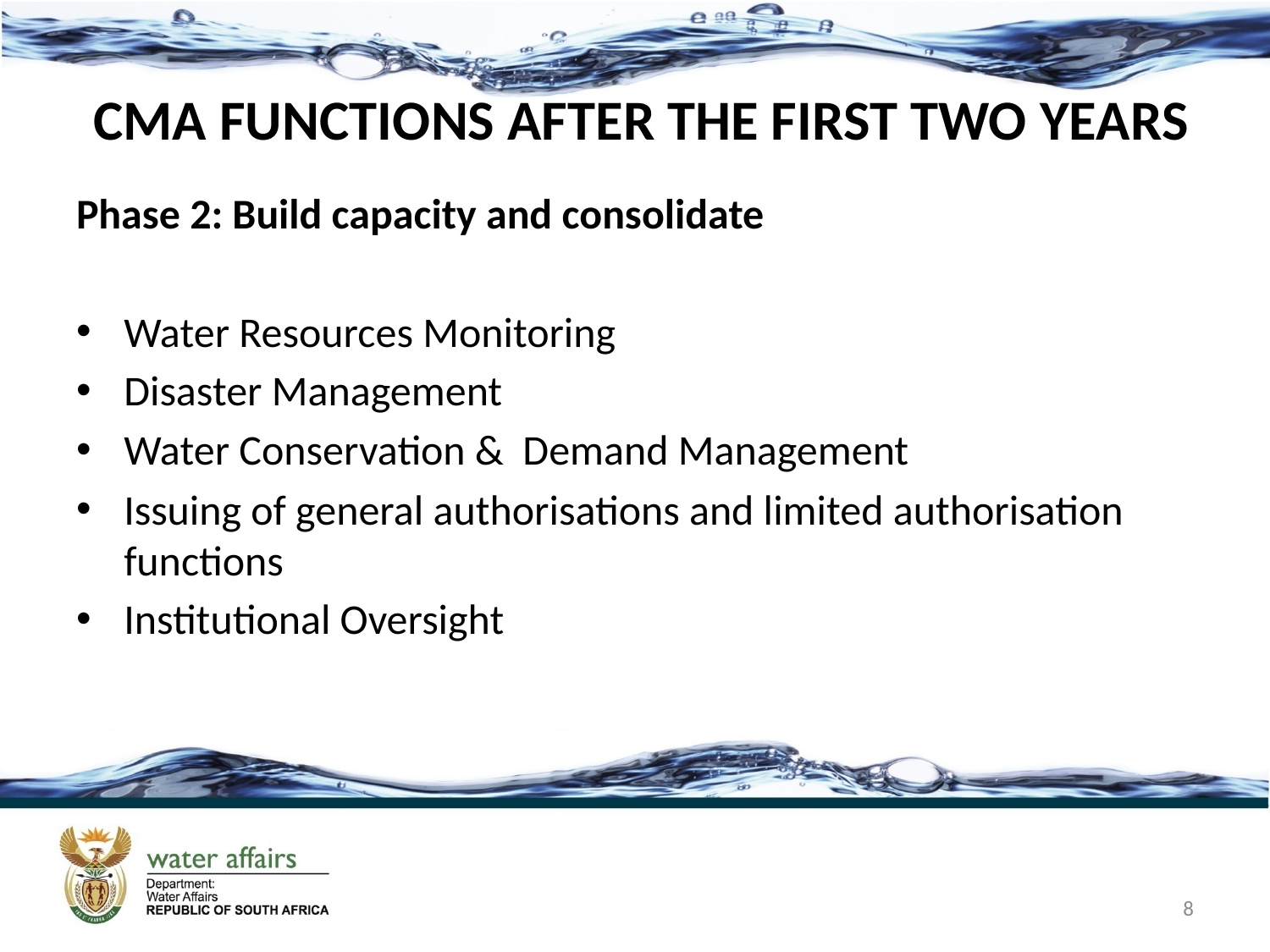

# CMA FUNCTIONS AFTER THE FIRST TWO YEARS
Phase 2: Build capacity and consolidate

Water Resources Monitoring
Disaster Management
Water Conservation &  Demand Management
Issuing of general authorisations and limited authorisation functions
Institutional Oversight
8